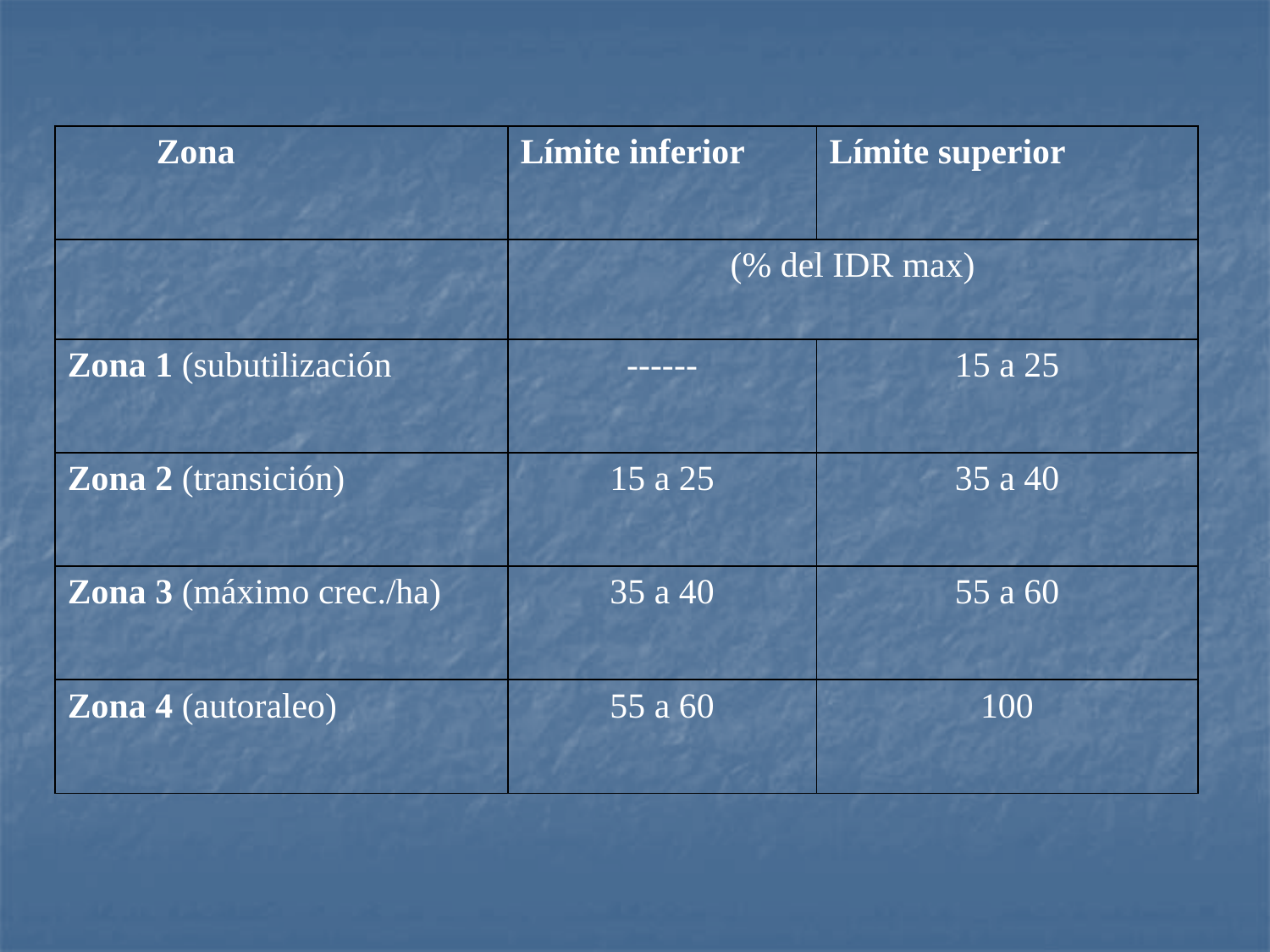

| Zona | Límite inferior | Límite superior |
| --- | --- | --- |
|  | (% del IDR max) |  |
| Zona 1 (subutilización | ------ | 15 a 25 |
| Zona 2 (transición) | 15 a 25 | 35 a 40 |
| Zona 3 (máximo crec./ha) | 35 a 40 | 55 a 60 |
| Zona 4 (autoraleo) | 55 a 60 | 100 |